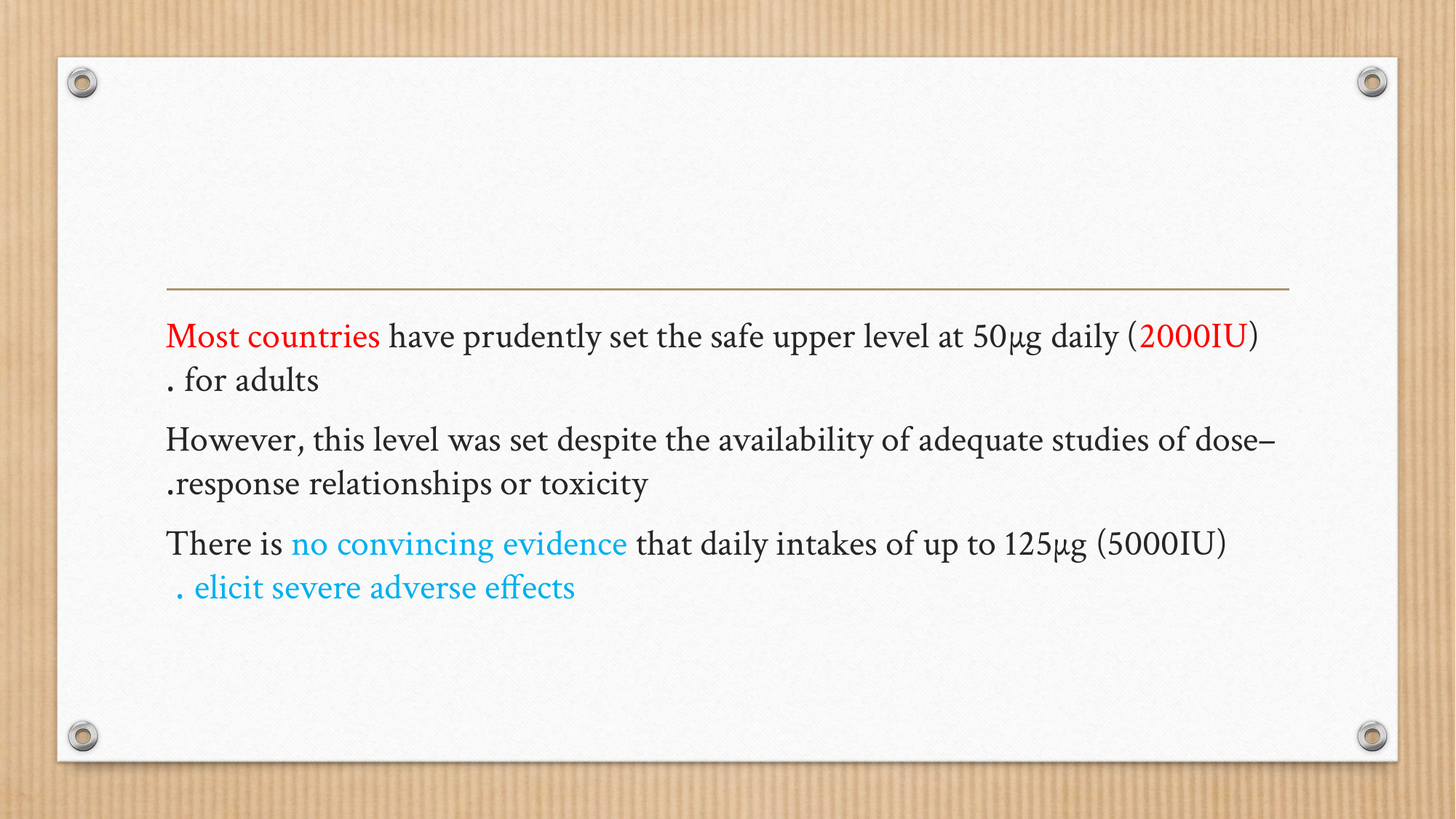

#
Most countries have prudently set the safe upper level at 50μg daily (2000IU) for adults .
 However, this level was set despite the availability of adequate studies of dose–response relationships or toxicity.
 There is no convincing evidence that daily intakes of up to 125μg (5000IU) elicit severe adverse effects .